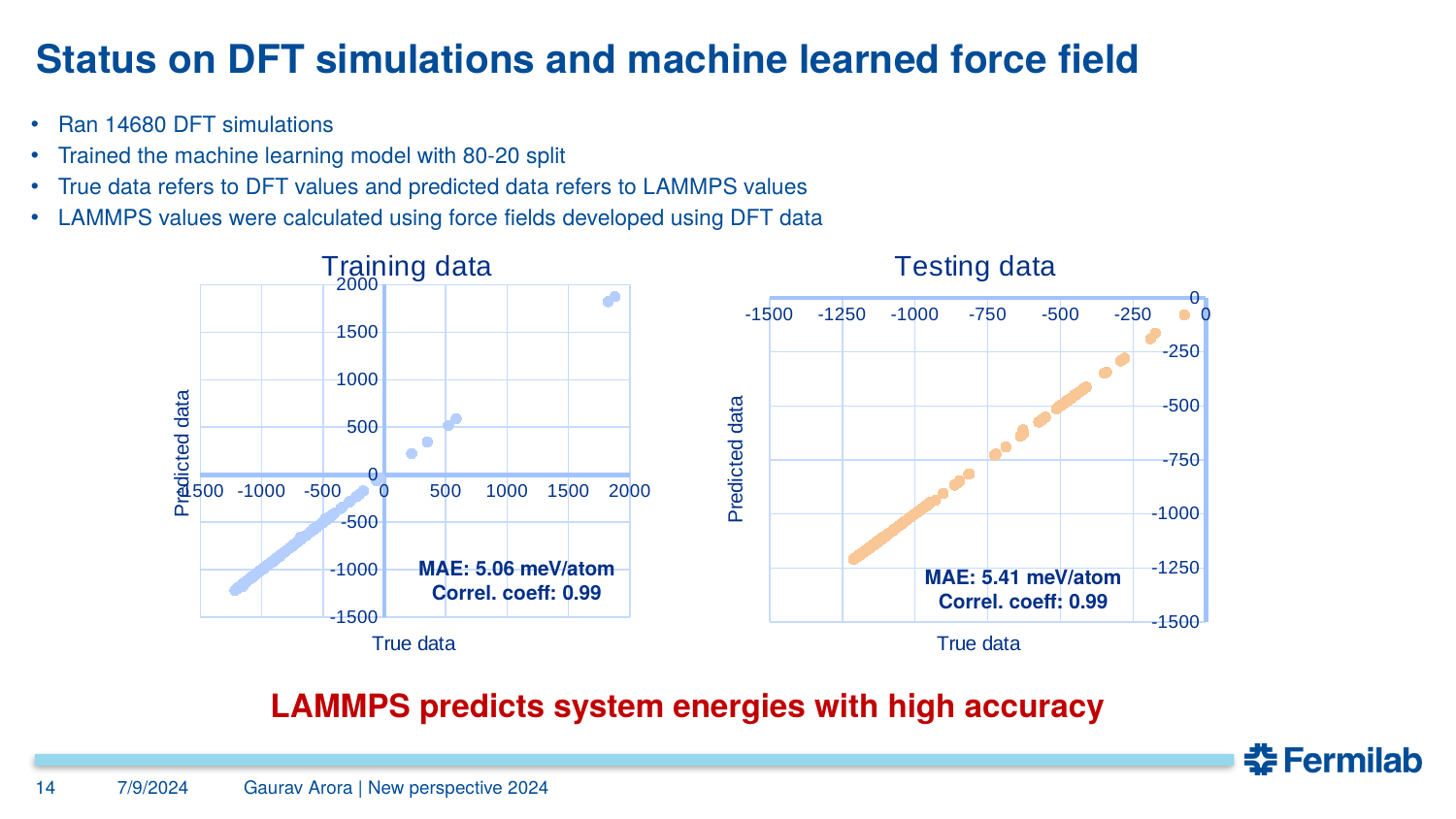

# Status on DFT simulations and machine learned force field
Ran 14680 DFT simulations
Trained the machine learning model with 80-20 split
True data refers to DFT values and predicted data refers to LAMMPS values
LAMMPS values were calculated using force fields developed using DFT data

### Chart: Training data

| Category |  |
|---|---|
MAE: 5.06 meV/atom
Correl. coeff: 0.99

### Chart: Testing data

| Category |  |
|---|---|
MAE: 5.41 meV/atom
Correl. coeff: 0.99
LAMMPS predicts system energies with high accuracy
14
7/9/2024
Gaurav Arora | New perspective 2024